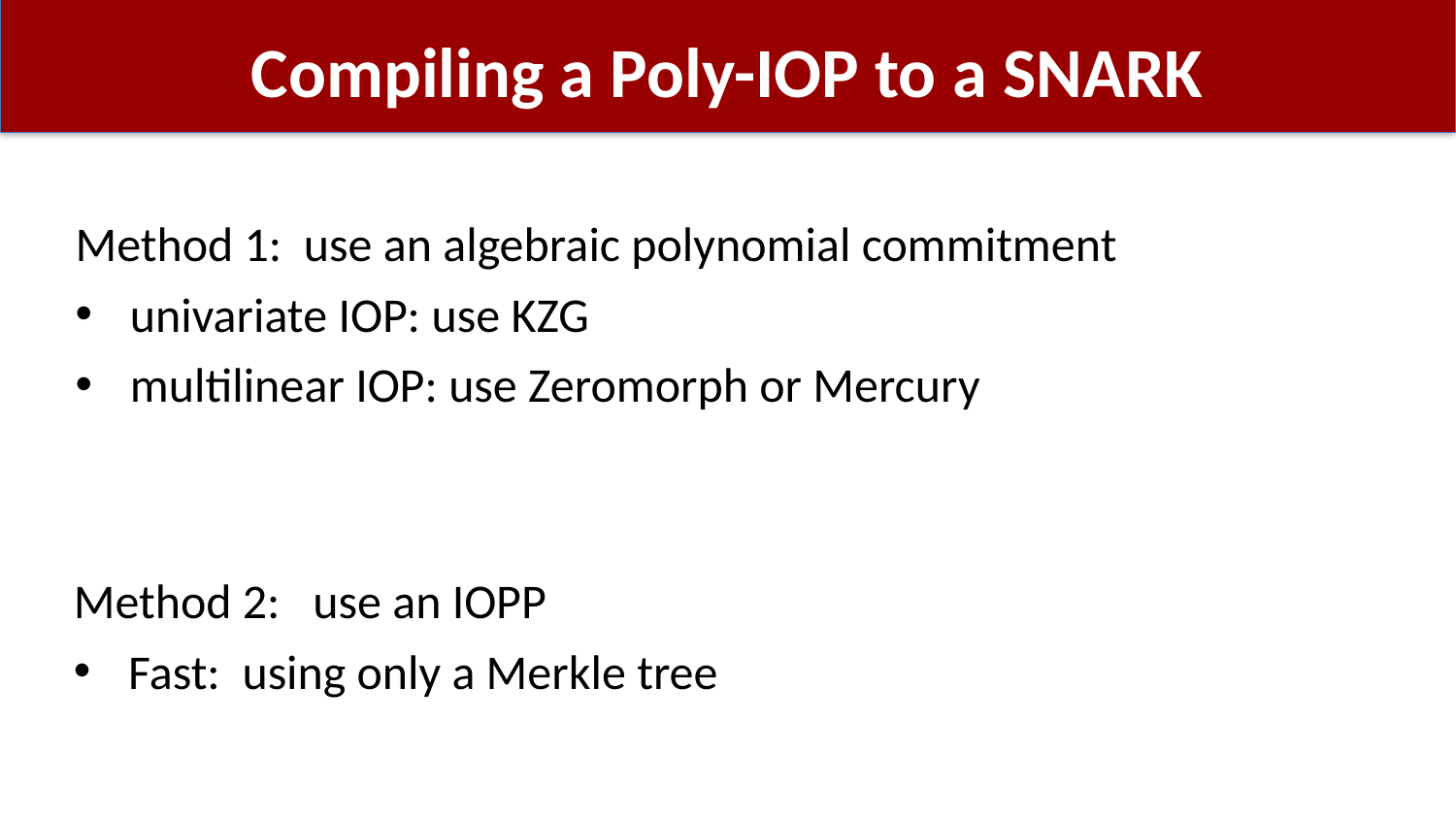

# Compiling a Poly-IOP to a SNARK
Method 1:  use an algebraic polynomial commitment
univariate IOP: use KZG
multilinear IOP: use Zeromorph or Mercury
Method 2:   use an IOPP
Fast:  using only a Merkle tree